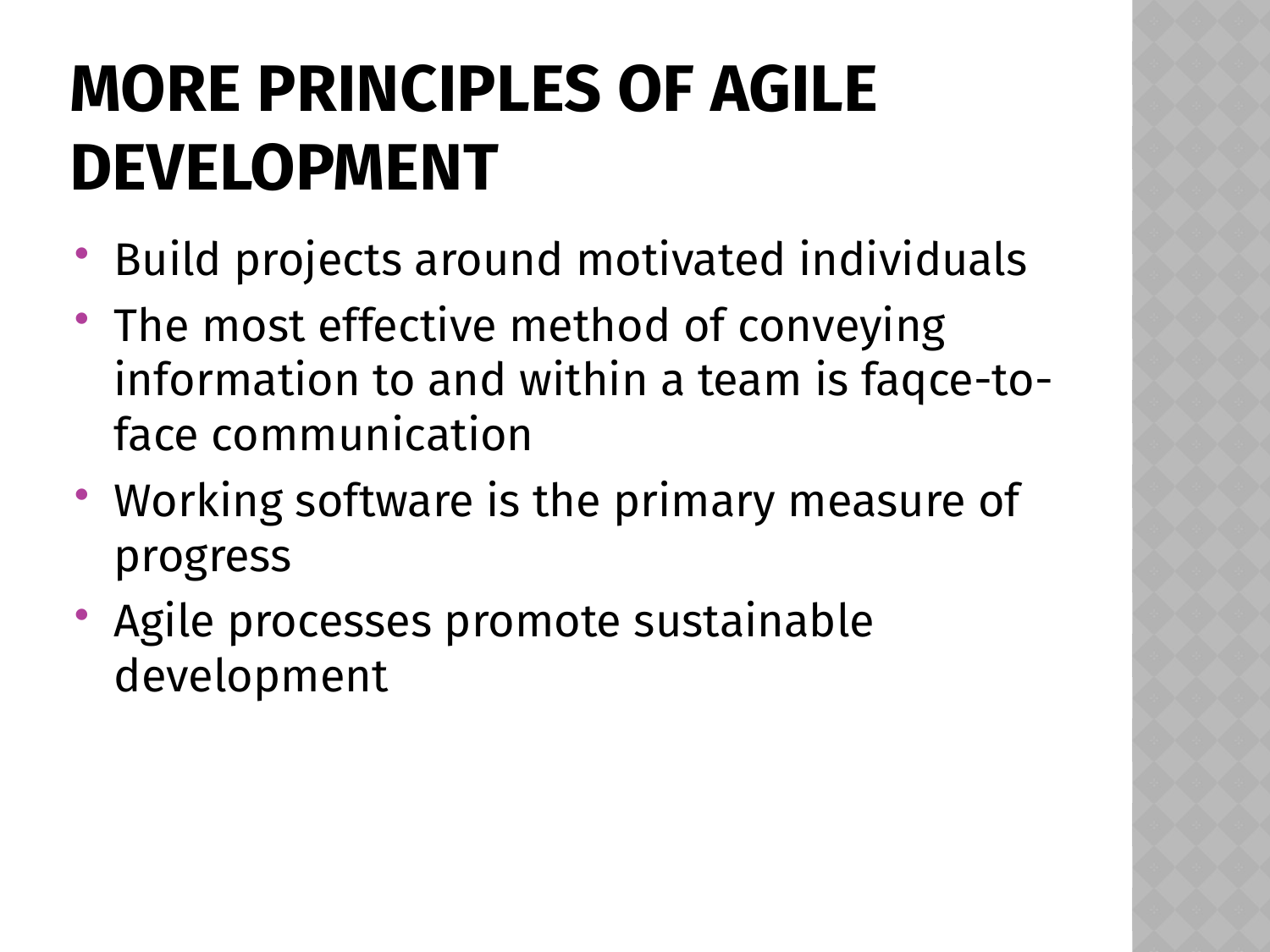

# More Principles of Agile Development
Build projects around motivated individuals
The most effective method of conveying information to and within a team is faqce-to-face communication
Working software is the primary measure of progress
Agile processes promote sustainable development